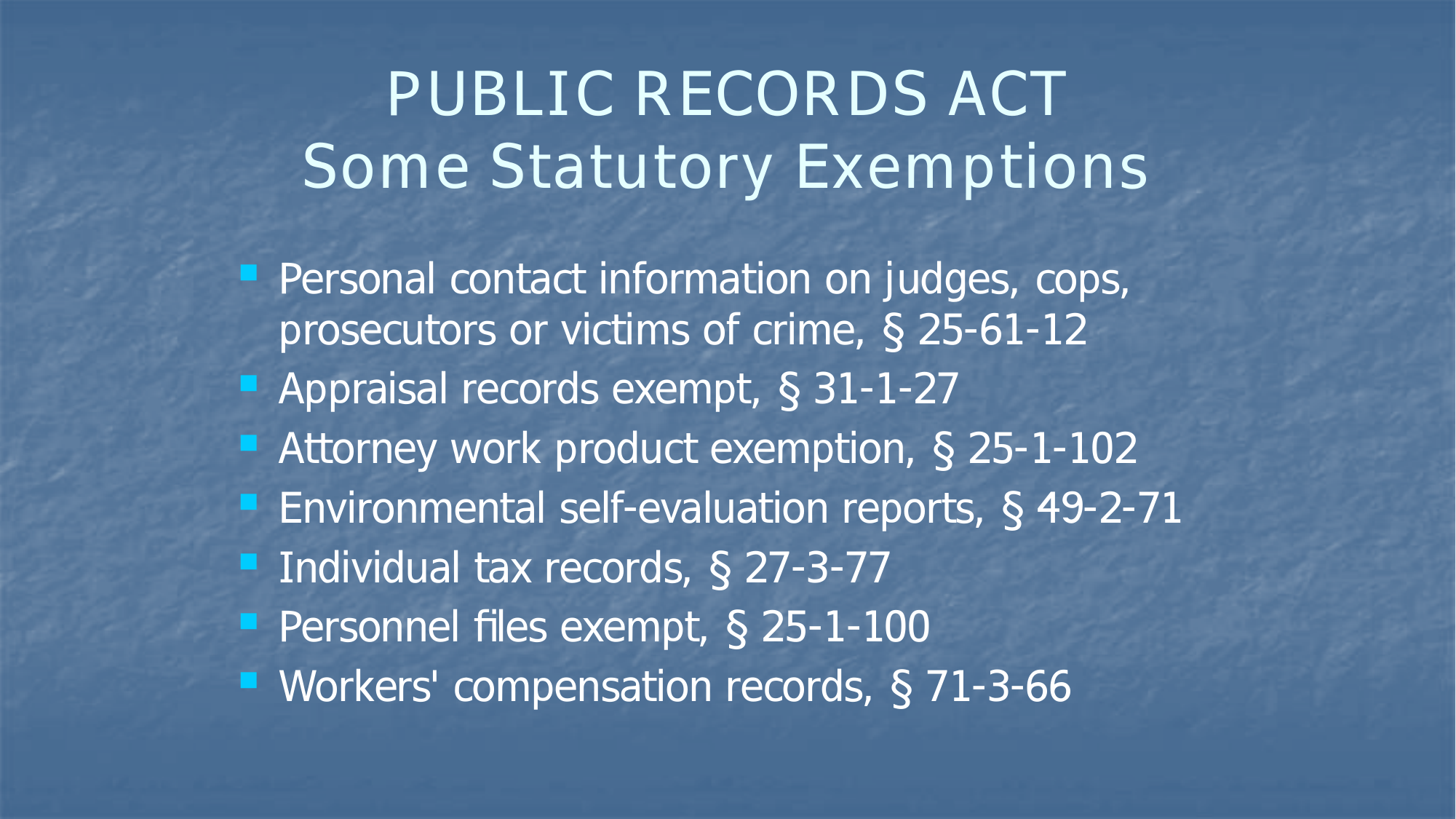

# PUBLIC RECORDS ACT Some Statutory Exemptions
Personal contact information on judges, cops, prosecutors or victims of crime, § 25-61-12
Appraisal records exempt, § 31-1-27
Attorney work product exemption, § 25-1-102
Environmental self-evaluation reports, § 49-2-71
Individual tax records, § 27-3-77
Personnel files exempt, § 25-1-100
Workers' compensation records, § 71-3-66